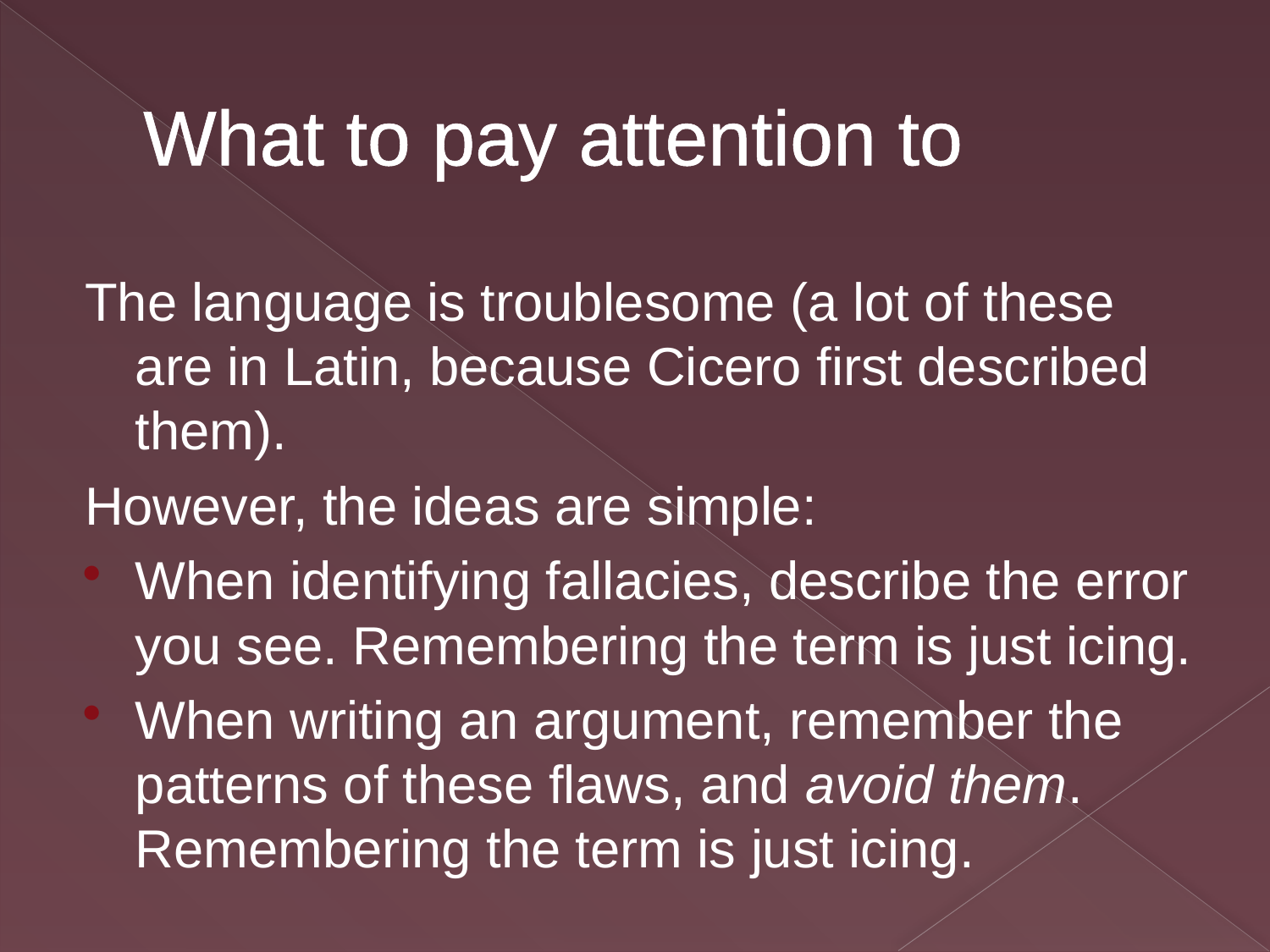

# What to pay attention to
The language is troublesome (a lot of these are in Latin, because Cicero first described them).
However, the ideas are simple:
When identifying fallacies, describe the error you see. Remembering the term is just icing.
When writing an argument, remember the patterns of these flaws, and avoid them. Remembering the term is just icing.